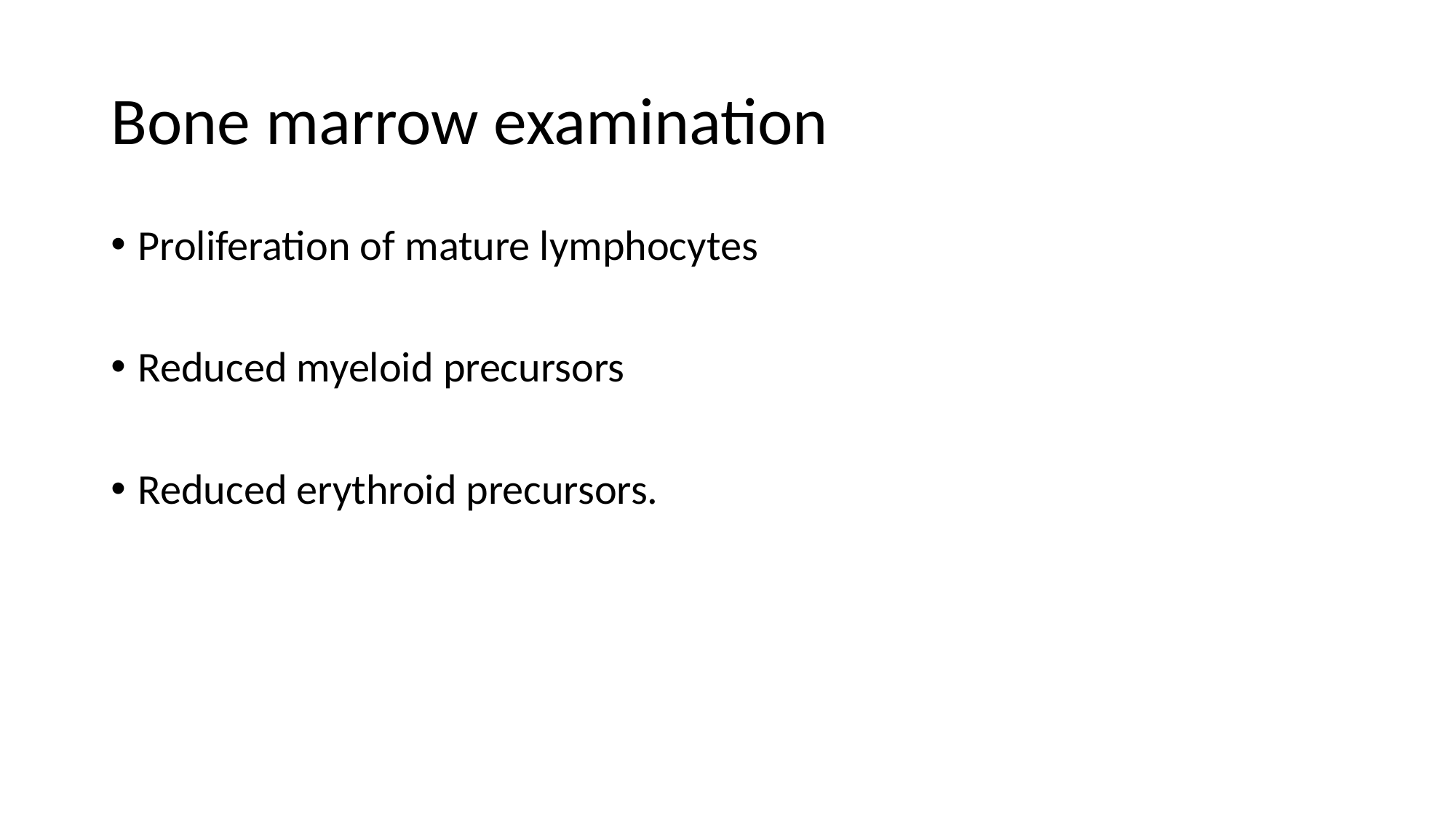

# Bone marrow examination
Proliferation of mature lymphocytes

Reduced myeloid precursors

Reduced erythroid precursors.